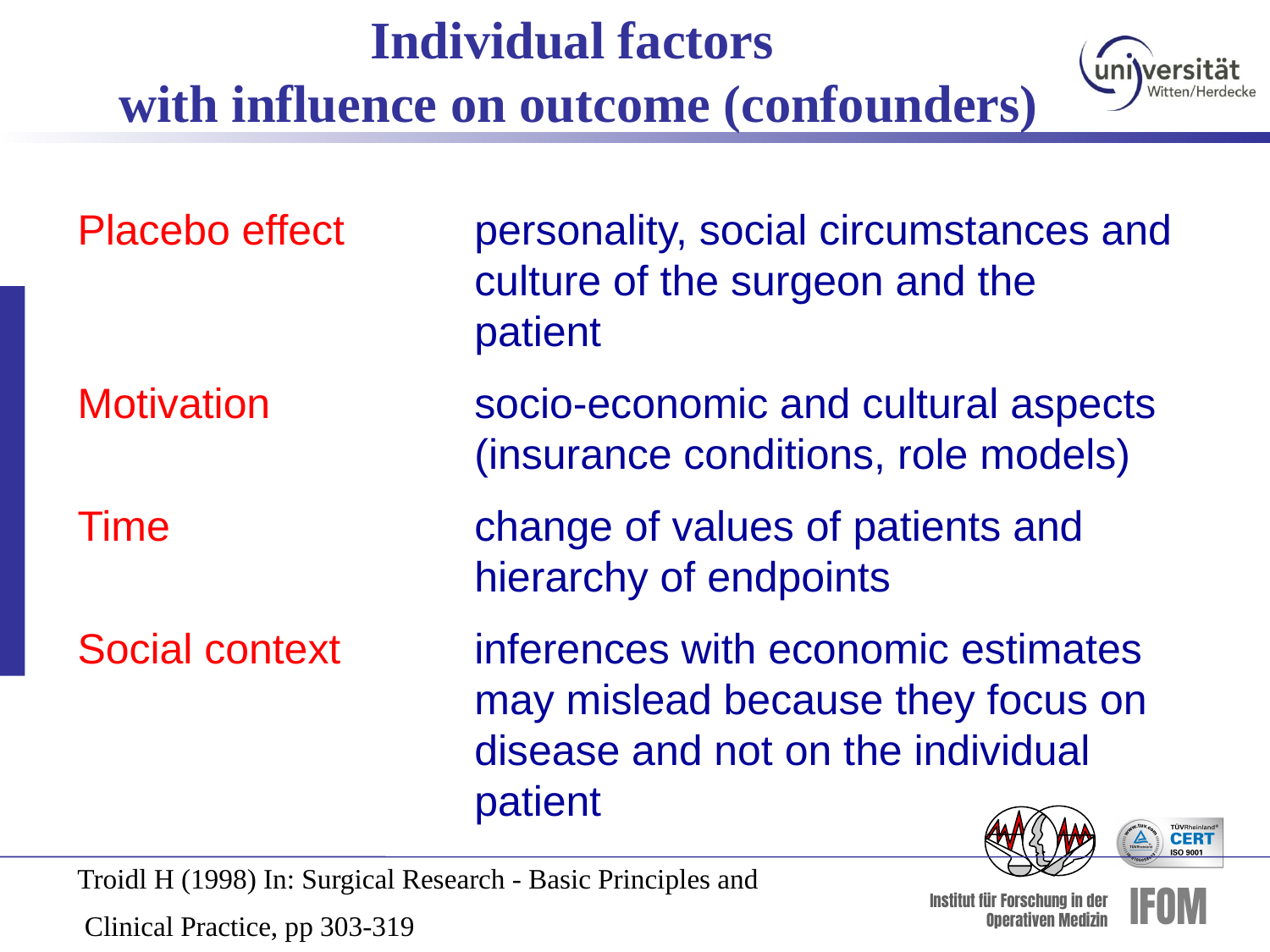

Individual factors
with influence on outcome (confounders)
Placebo effect	personality, social circumstances and culture of the surgeon and the patient
Motivation	socio-economic and cultural aspects
(insurance conditions, role models)
Time	change of values of patients and hierarchy of endpoints
Social context	inferences with economic estimates may mislead because they focus on disease and not on the individual patient
Troidl H (1998) In: Surgical Research - Basic Principles and
 Clinical Practice, pp 303-319